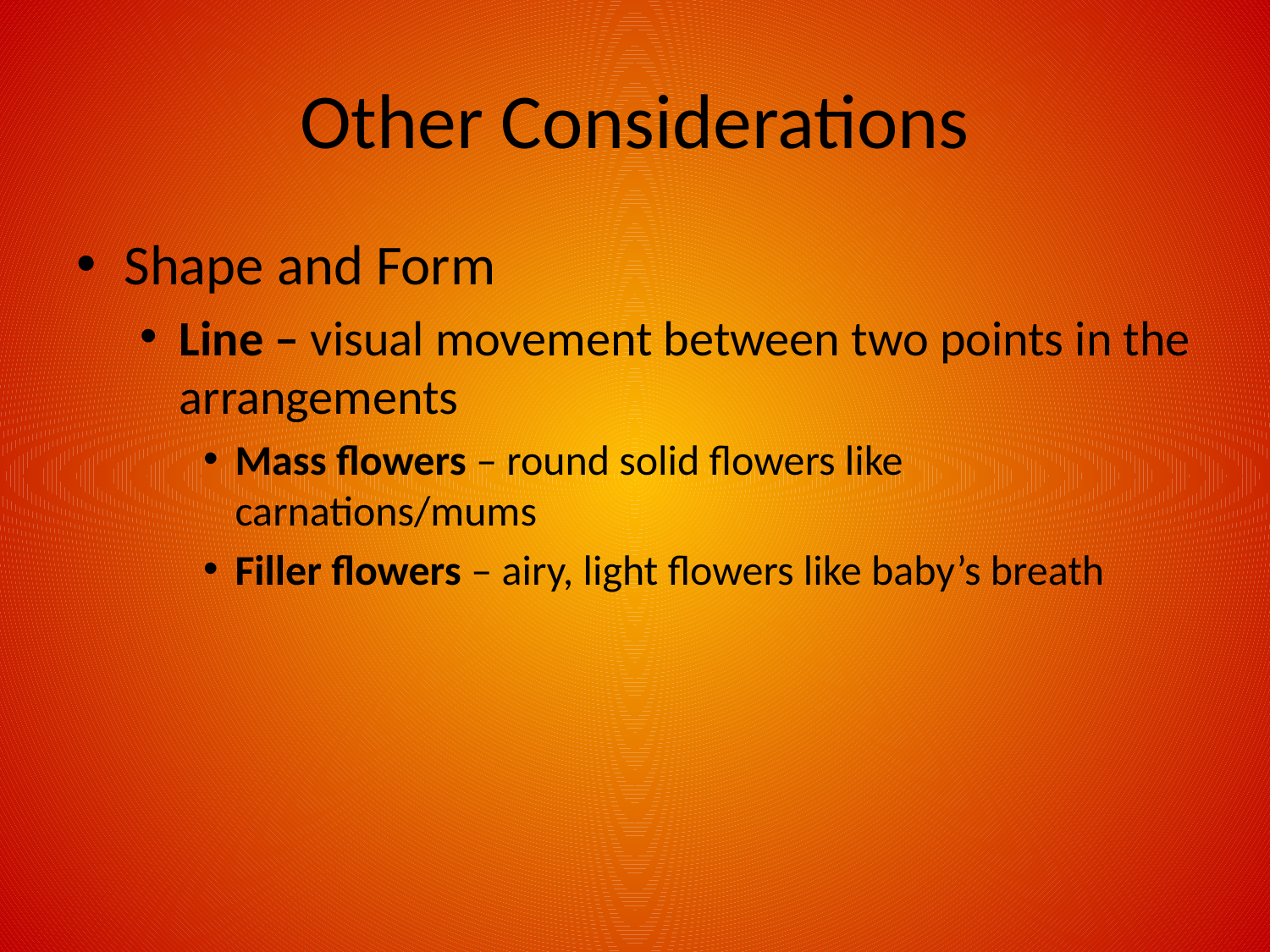

# Other Considerations
Shape and Form
Line – visual movement between two points in the arrangements
Mass flowers – round solid flowers like carnations/mums
Filler flowers – airy, light flowers like baby’s breath